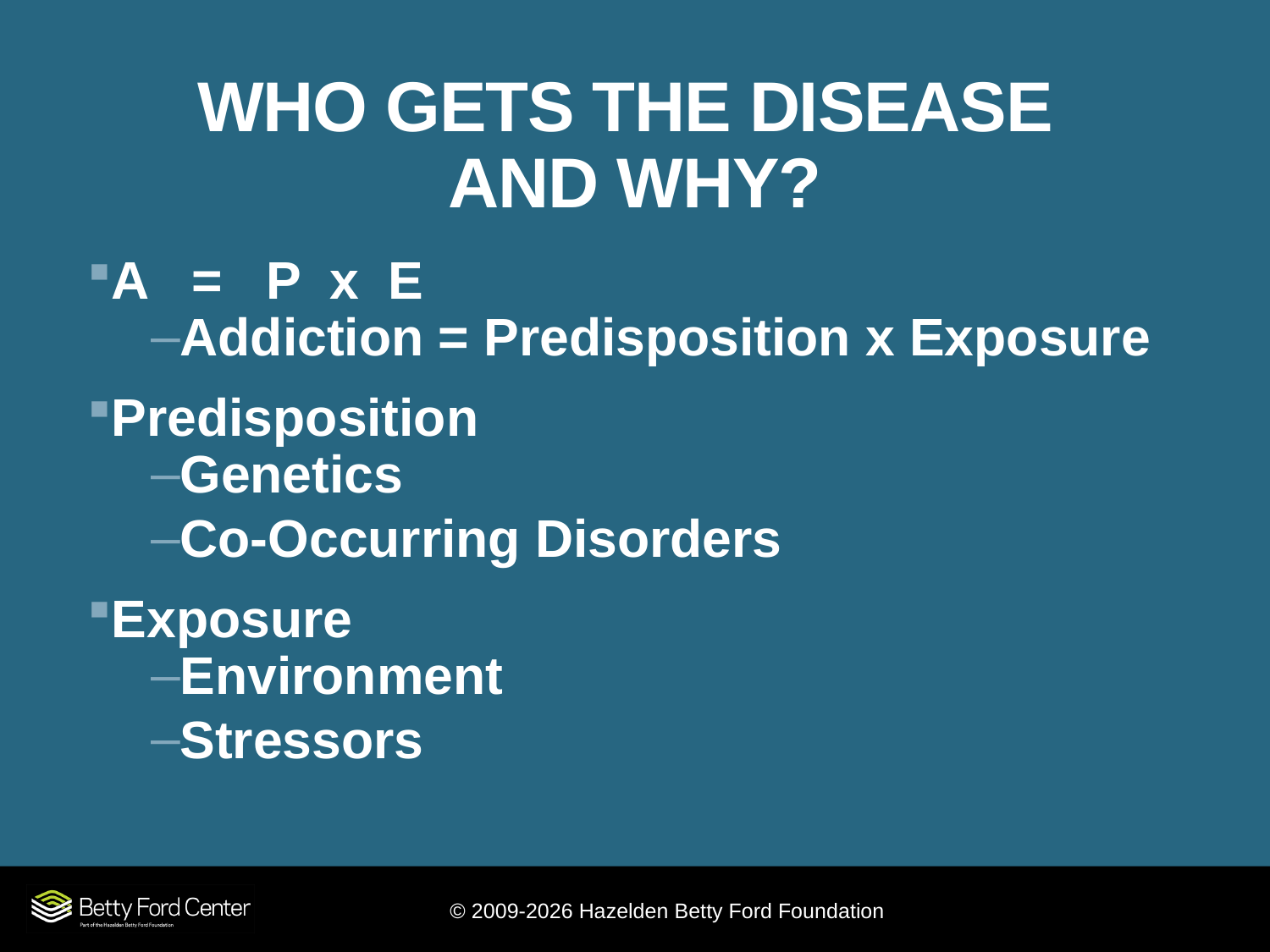

# WHO GETS THE DISEASE AND WHY?
A   =   P  x  E
Addiction = Predisposition x Exposure
Predisposition
Genetics
Co-Occurring Disorders
Exposure
Environment
Stressors

© 2009-2026 Hazelden Betty Ford Foundation